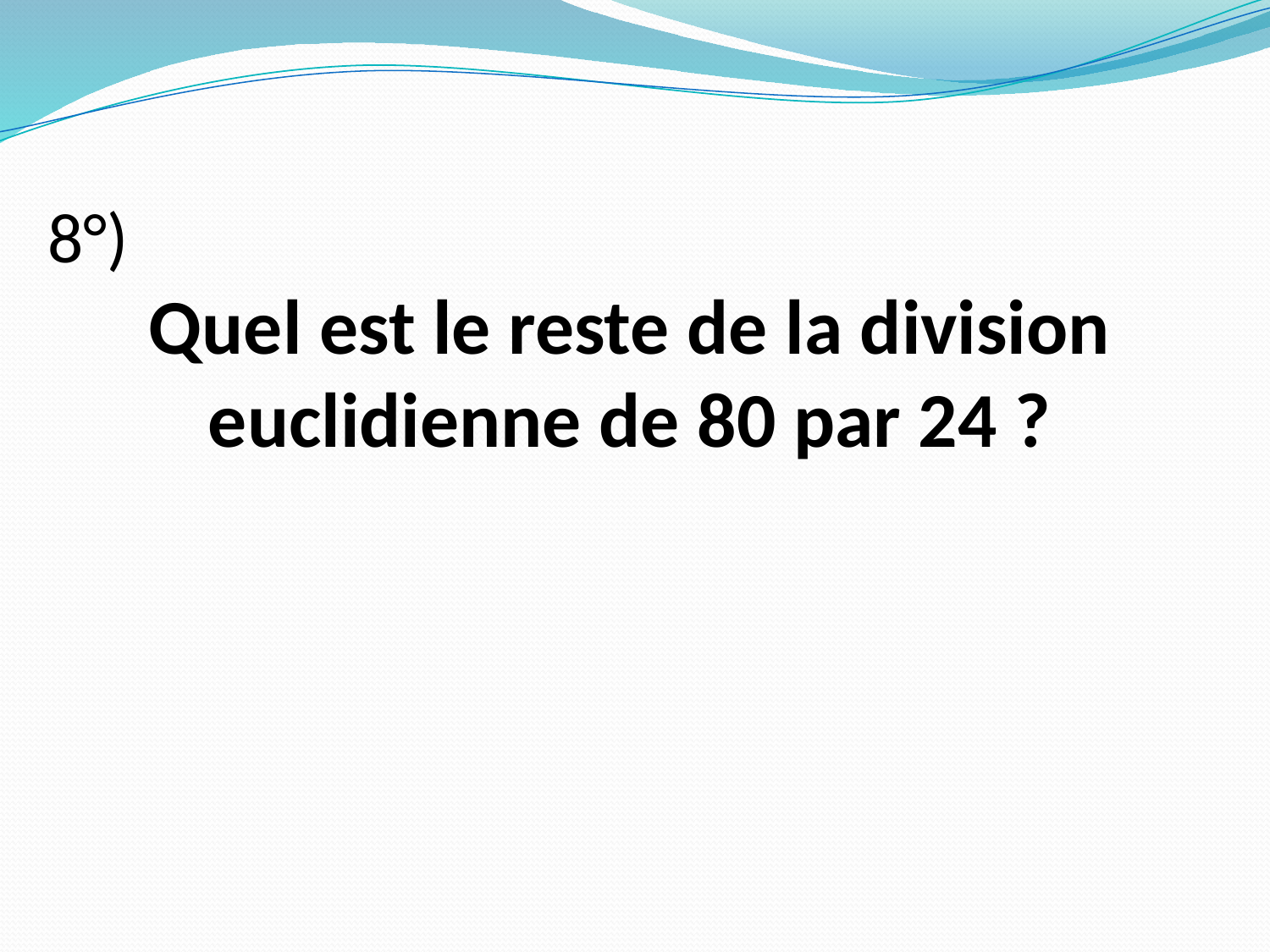

8°)
Quel est le reste de la division euclidienne de 80 par 24 ?